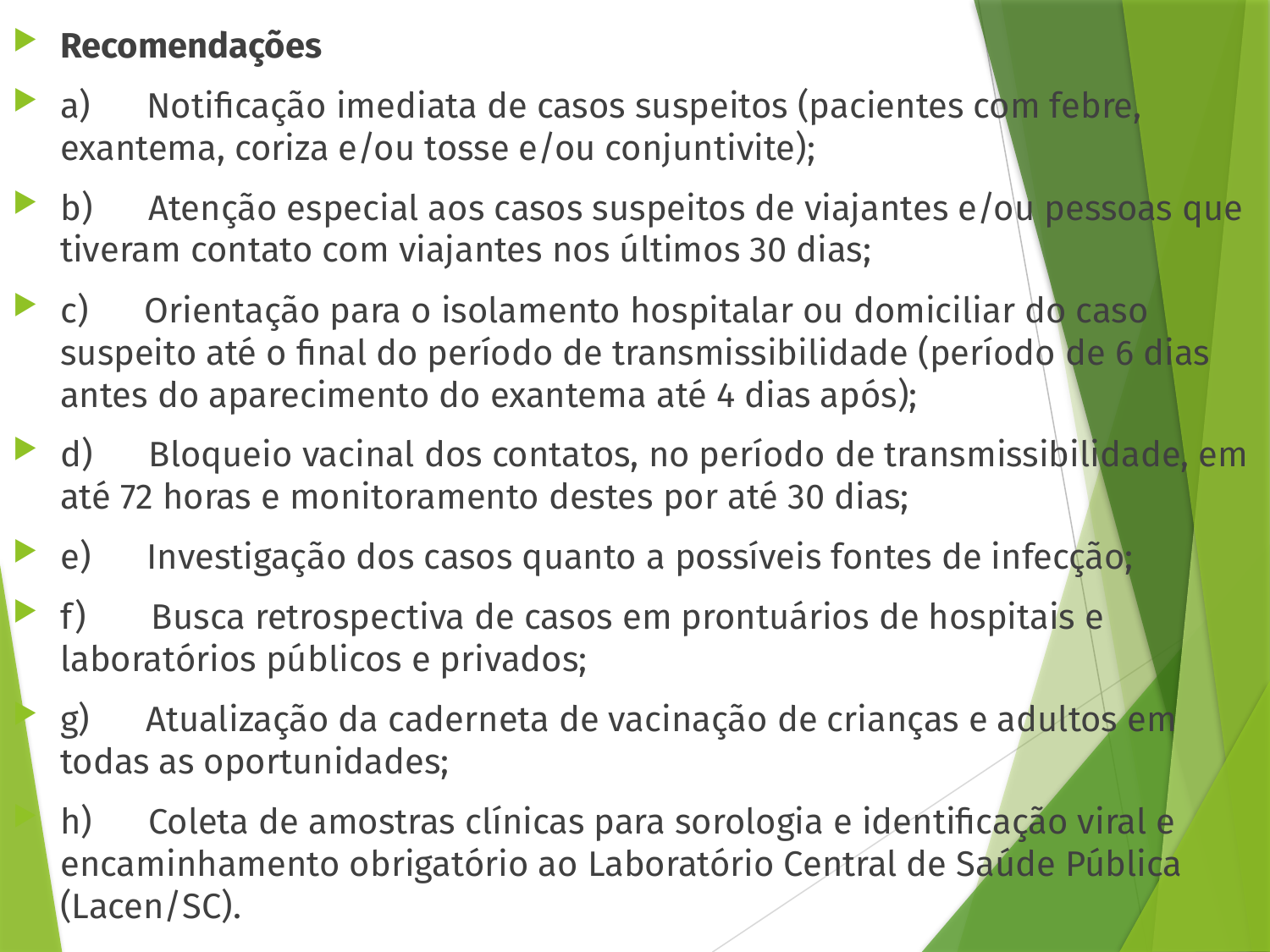

Recomendações
a)      Notificação imediata de casos suspeitos (pacientes com febre, exantema, coriza e/ou tosse e/ou conjuntivite);
b)      Atenção especial aos casos suspeitos de viajantes e/ou pessoas que tiveram contato com viajantes nos últimos 30 dias;
c)      Orientação para o isolamento hospitalar ou domiciliar do caso suspeito até o final do período de transmissibilidade (período de 6 dias antes do aparecimento do exantema até 4 dias após);
d)      Bloqueio vacinal dos contatos, no período de transmissibilidade, em até 72 horas e monitoramento destes por até 30 dias;
e)      Investigação dos casos quanto a possíveis fontes de infecção;
f)       Busca retrospectiva de casos em prontuários de hospitais e laboratórios públicos e privados;
g)      Atualização da caderneta de vacinação de crianças e adultos em todas as oportunidades;
h)      Coleta de amostras clínicas para sorologia e identificação viral e encaminhamento obrigatório ao Laboratório Central de Saúde Pública (Lacen/SC).